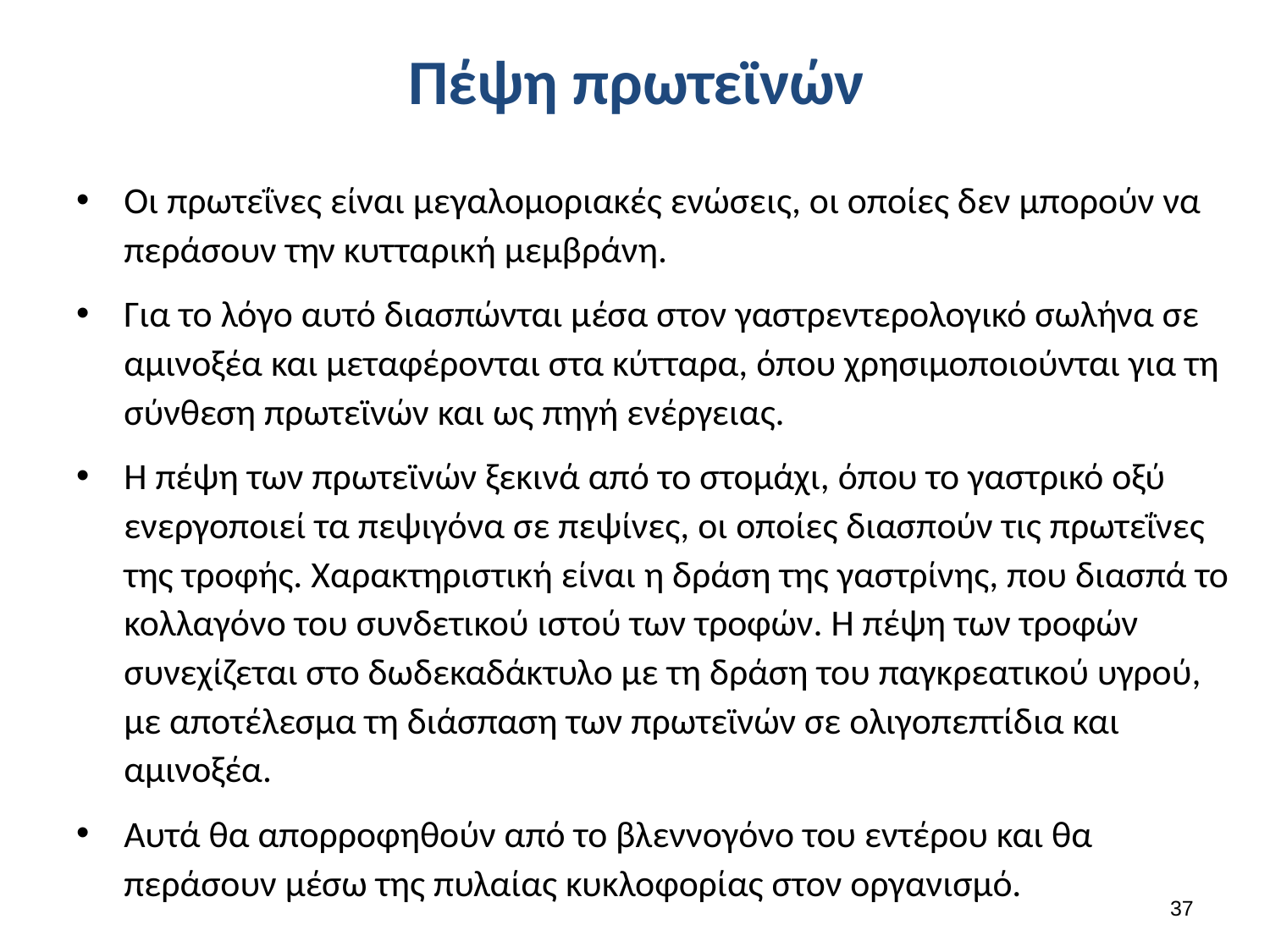

# Πέψη πρωτεϊνών
Οι πρωτεΐνες είναι μεγαλομοριακές ενώσεις, οι οποίες δεν μπορούν να περάσουν την κυτταρική μεμβράνη.
Για το λόγο αυτό διασπώνται μέσα στον γαστρεντερολογικό σωλήνα σε αμινοξέα και μεταφέρονται στα κύτταρα, όπου χρησιμοποιούνται για τη σύνθεση πρωτεϊνών και ως πηγή ενέργειας.
Η πέψη των πρωτεϊνών ξεκινά από το στομάχι, όπου το γαστρικό οξύ ενεργοποιεί τα πεψιγόνα σε πεψίνες, οι οποίες διασπούν τις πρωτεΐνες της τροφής. Χαρακτηριστική είναι η δράση της γαστρίνης, που διασπά το κολλαγόνο του συνδετικού ιστού των τροφών. Η πέψη των τροφών συνεχίζεται στο δωδεκαδάκτυλο με τη δράση του παγκρεατικού υγρού, με αποτέλεσμα τη διάσπαση των πρωτεϊνών σε ολιγοπεπτίδια και αμινοξέα.
Αυτά θα απορροφηθούν από το βλεννογόνο του εντέρου και θα περάσουν μέσω της πυλαίας κυκλοφορίας στον οργανισμό.

37